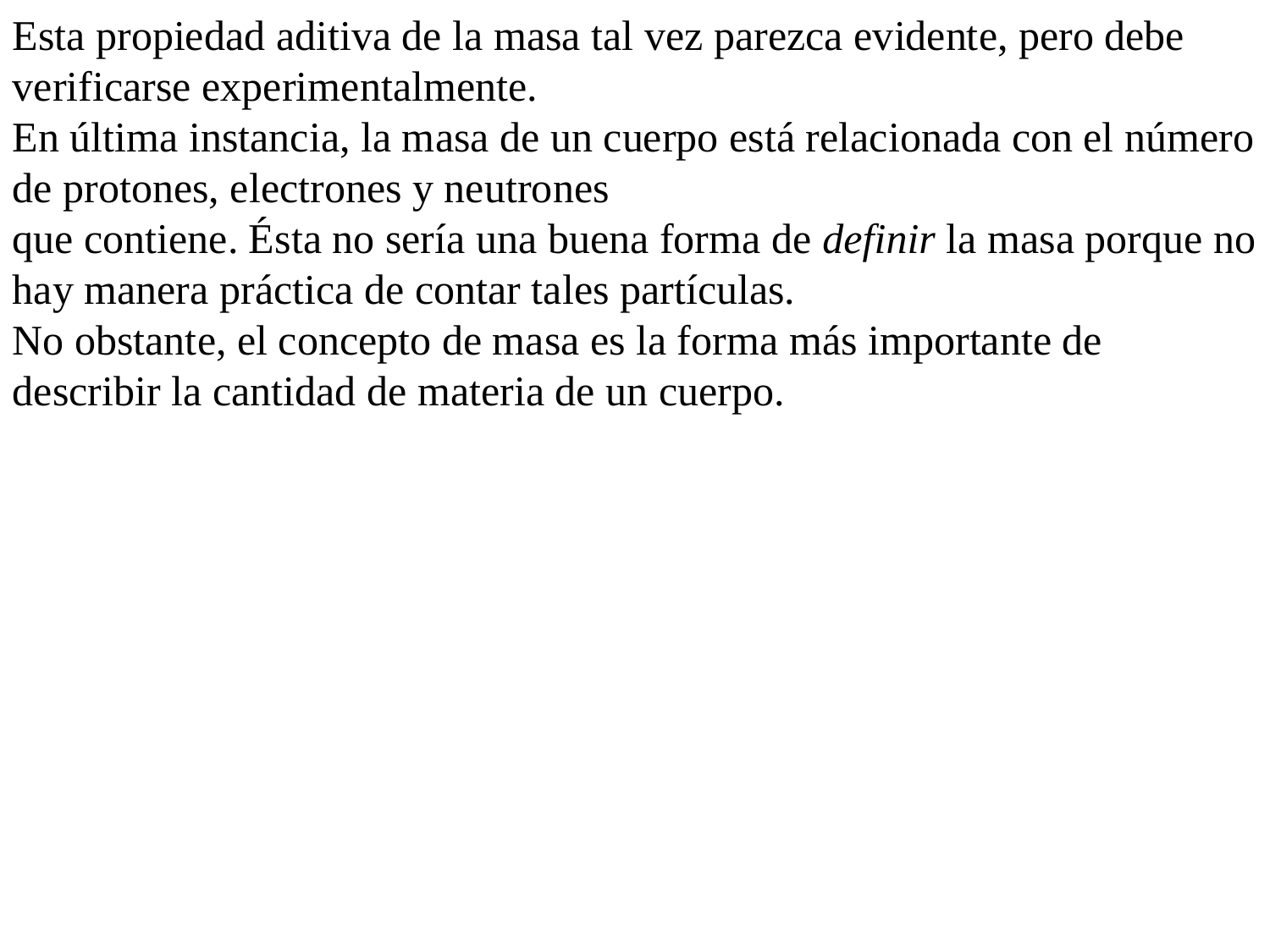

Esta propiedad aditiva de la masa tal vez parezca evidente, pero debe verificarse experimentalmente.
En última instancia, la masa de un cuerpo está relacionada con el número de protones, electrones y neutrones
que contiene. Ésta no sería una buena forma de definir la masa porque no hay manera práctica de contar tales partículas.
No obstante, el concepto de masa es la forma más importante de describir la cantidad de materia de un cuerpo.